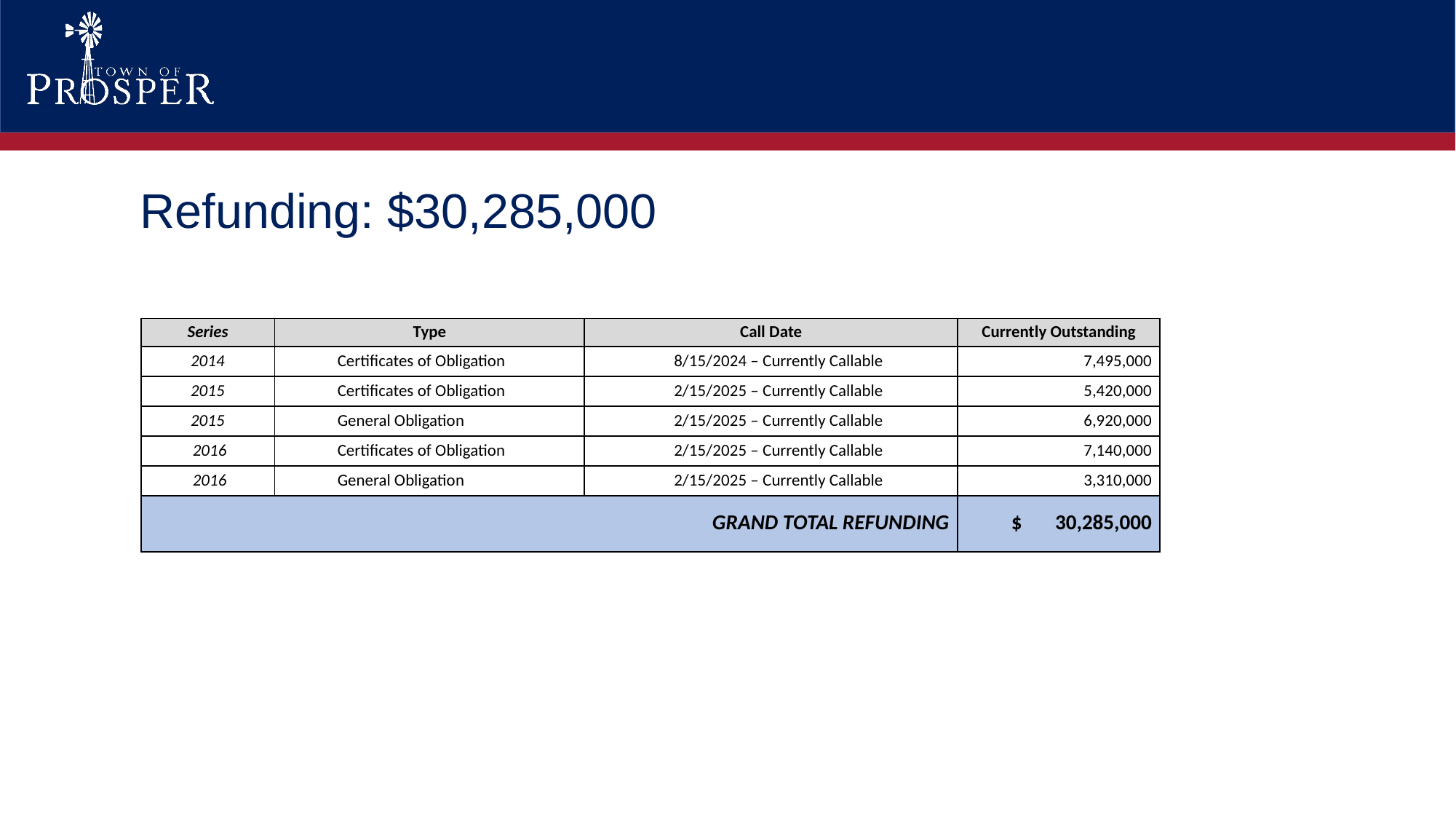

Refunding: $30,285,000
|  |  |  |  |
| --- | --- | --- | --- |
| Series | Type | Call Date | Currently Outstanding |
| 2014 | Certificates of Obligation | 8/15/2024 – Currently Callable | 7,495,000 |
| 2015 | Certificates of Obligation | 2/15/2025 – Currently Callable | 5,420,000 |
| 2015 | General Obligation | 2/15/2025 – Currently Callable | 6,920,000 |
| 2016 | Certificates of Obligation | 2/15/2025 – Currently Callable | 7,140,000 |
| 2016 | General Obligation | 2/15/2025 – Currently Callable | 3,310,000 |
| GRAND TOTAL REFUNDING |  |  | $ 30,285,000 |